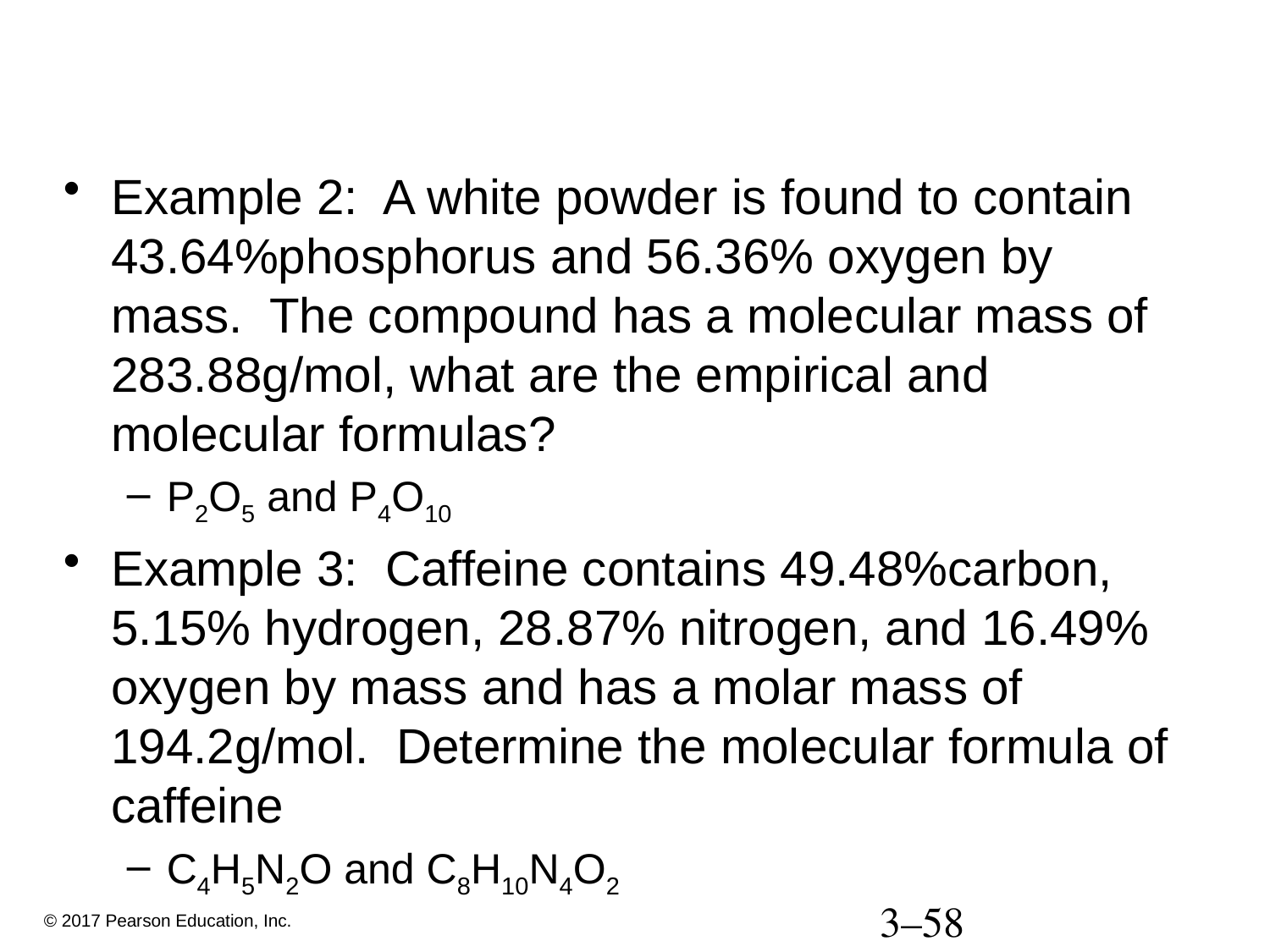

#
Example 2:  A white powder is found to contain 43.64%phosphorus and 56.36% oxygen by mass.  The compound has a molecular mass of 283.88g/mol, what are the empirical and molecular formulas?
P2O5 and P4O10
Example 3:  Caffeine contains 49.48%carbon, 5.15% hydrogen, 28.87% nitrogen, and 16.49% oxygen by mass and has a molar mass of 194.2g/mol.  Determine the molecular formula of caffeine
C4H5N2O and C8H10N4O2
3–58